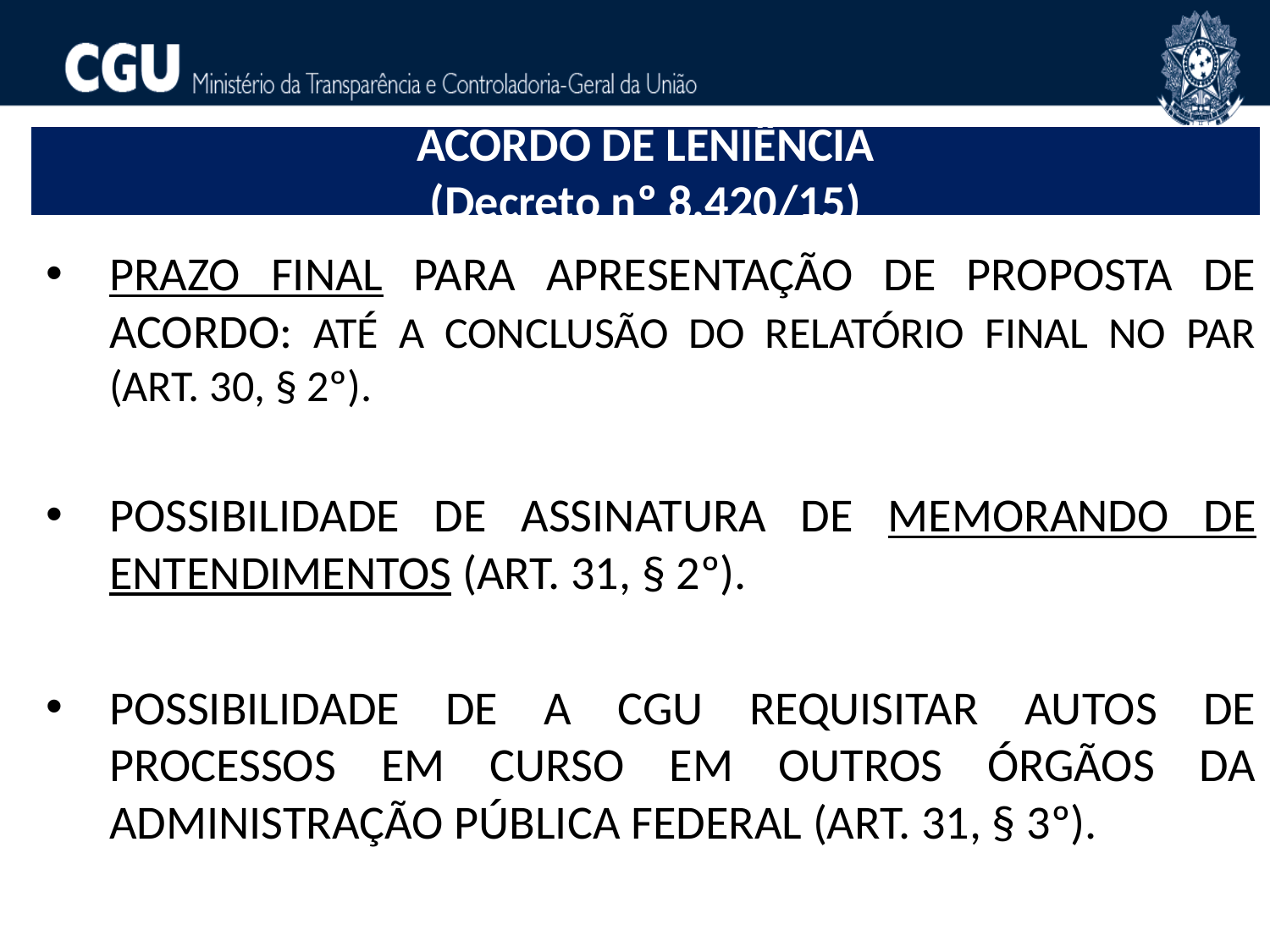

ACORDO DE LENIÊNCIA
(Decreto nº 8.420/15)
PRAZO FINAL para apresentação de proposta de acordo: Até a conclusão do relatório final no PAR (art. 30, § 2º).

Possibilidade de assinatura de memorando de entendimentos (art. 31, § 2º).

POSSIBILIDADE DE A CGU REQUISITAR AUTOS DE PROCESSOS EM CURSO EM OUTROS ÓRGÃOS DA administração pública federal (art. 31, § 3º).